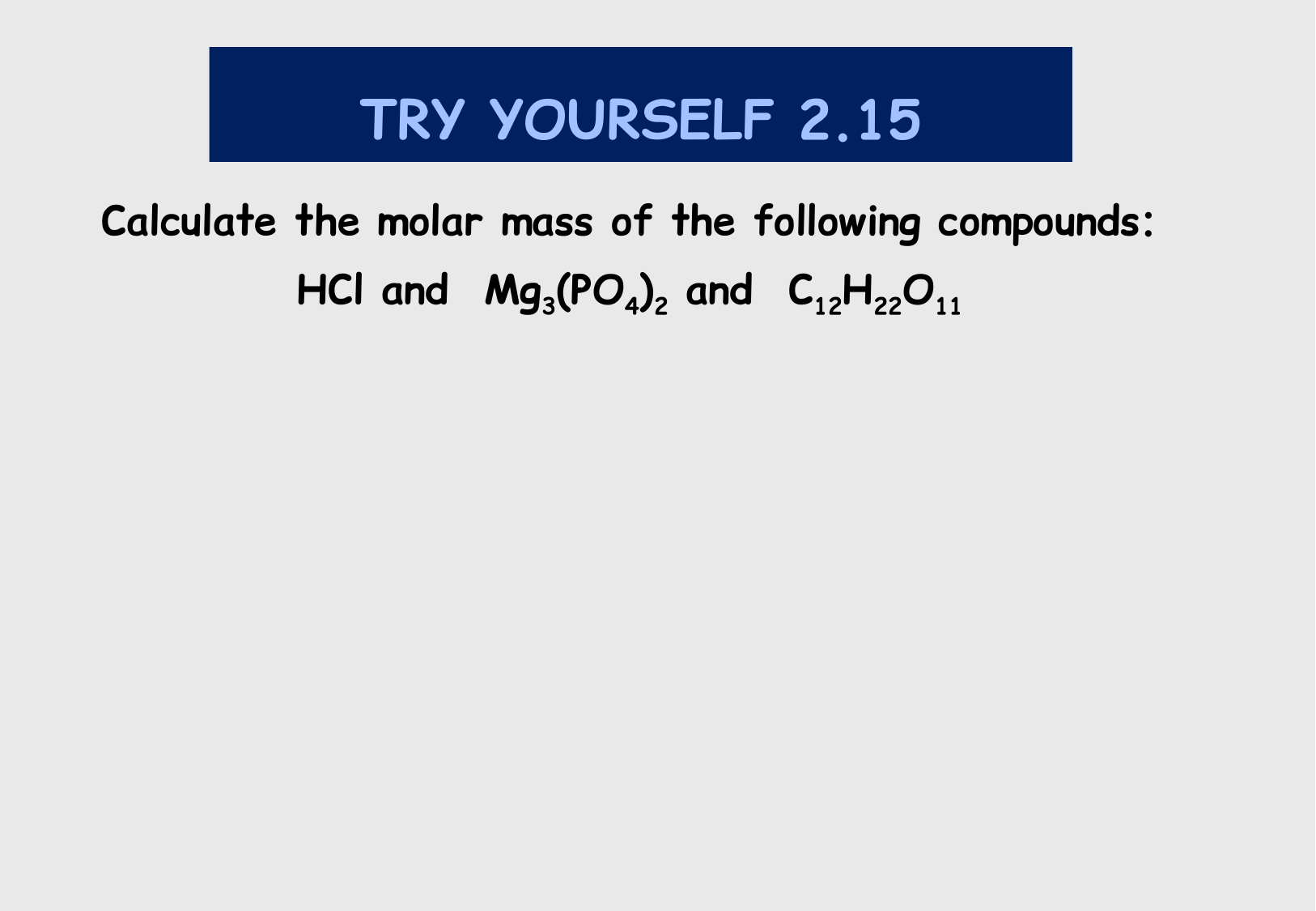

TRY YOURSELF 2.15
Calculate the molar mass of the following compounds:
HCl and  Mg3(PO4)2 and  C12H22O11